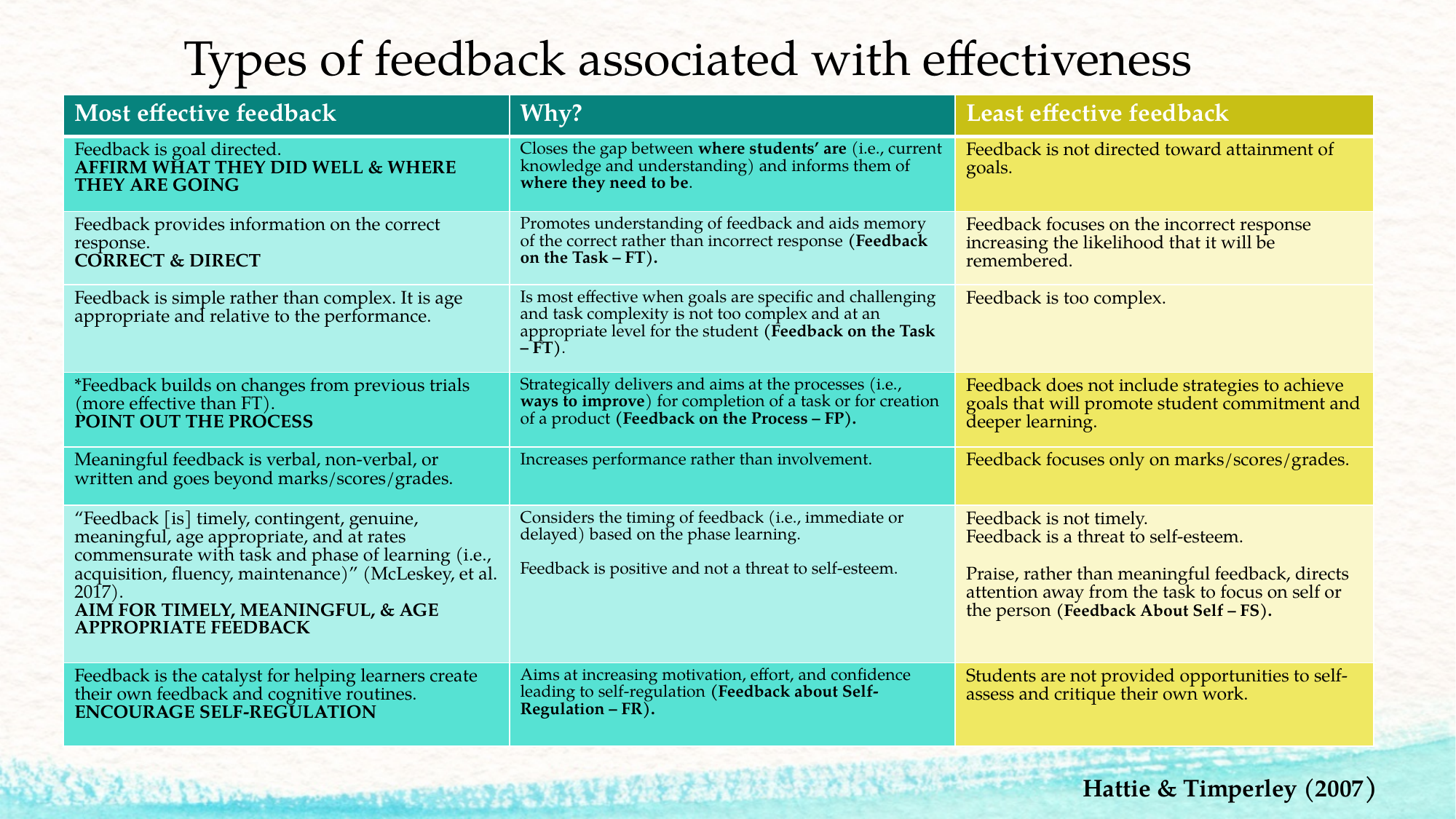

# Types of feedback associated with effectiveness
| Most effective feedback | Why? | Least effective feedback |
| --- | --- | --- |
| Feedback is goal directed. AFFIRM WHAT THEY DID WELL & WHERE THEY ARE GOING | Closes the gap between where students’ are (i.e., current knowledge and understanding) and informs them of where they need to be. | Feedback is not directed toward attainment of goals. |
| Feedback provides information on the correct response. CORRECT & DIRECT | Promotes understanding of feedback and aids memory of the correct rather than incorrect response (Feedback on the Task – FT). | Feedback focuses on the incorrect response increasing the likelihood that it will be remembered. |
| Feedback is simple rather than complex. It is age appropriate and relative to the performance. | Is most effective when goals are specific and challenging and task complexity is not too complex and at an appropriate level for the student (Feedback on the Task – FT). | Feedback is too complex. |
| \*Feedback builds on changes from previous trials (more effective than FT). POINT OUT THE PROCESS | Strategically delivers and aims at the processes (i.e., ways to improve) for completion of a task or for creation of a product (Feedback on the Process – FP). | Feedback does not include strategies to achieve goals that will promote student commitment and deeper learning. |
| Meaningful feedback is verbal, non-verbal, or written and goes beyond marks/scores/grades. | Increases performance rather than involvement. | Feedback focuses only on marks/scores/grades. |
| “Feedback [is] timely, contingent, genuine, meaningful, age appropriate, and at rates commensurate with task and phase of learning (i.e., acquisition, fluency, maintenance)” (McLeskey, et al. 2017). AIM FOR TIMELY, MEANINGFUL, & AGE APPROPRIATE FEEDBACK | Considers the timing of feedback (i.e., immediate or delayed) based on the phase learning. Feedback is positive and not a threat to self-esteem. | Feedback is not timely. Feedback is a threat to self-esteem. Praise, rather than meaningful feedback, directs attention away from the task to focus on self or the person (Feedback About Self – FS). |
| Feedback is the catalyst for helping learners create their own feedback and cognitive routines. ENCOURAGE SELF-REGULATION | Aims at increasing motivation, effort, and confidence leading to self-regulation (Feedback about Self-Regulation – FR). | Students are not provided opportunities to self-assess and critique their own work. |
Hattie & Timperley (2007)